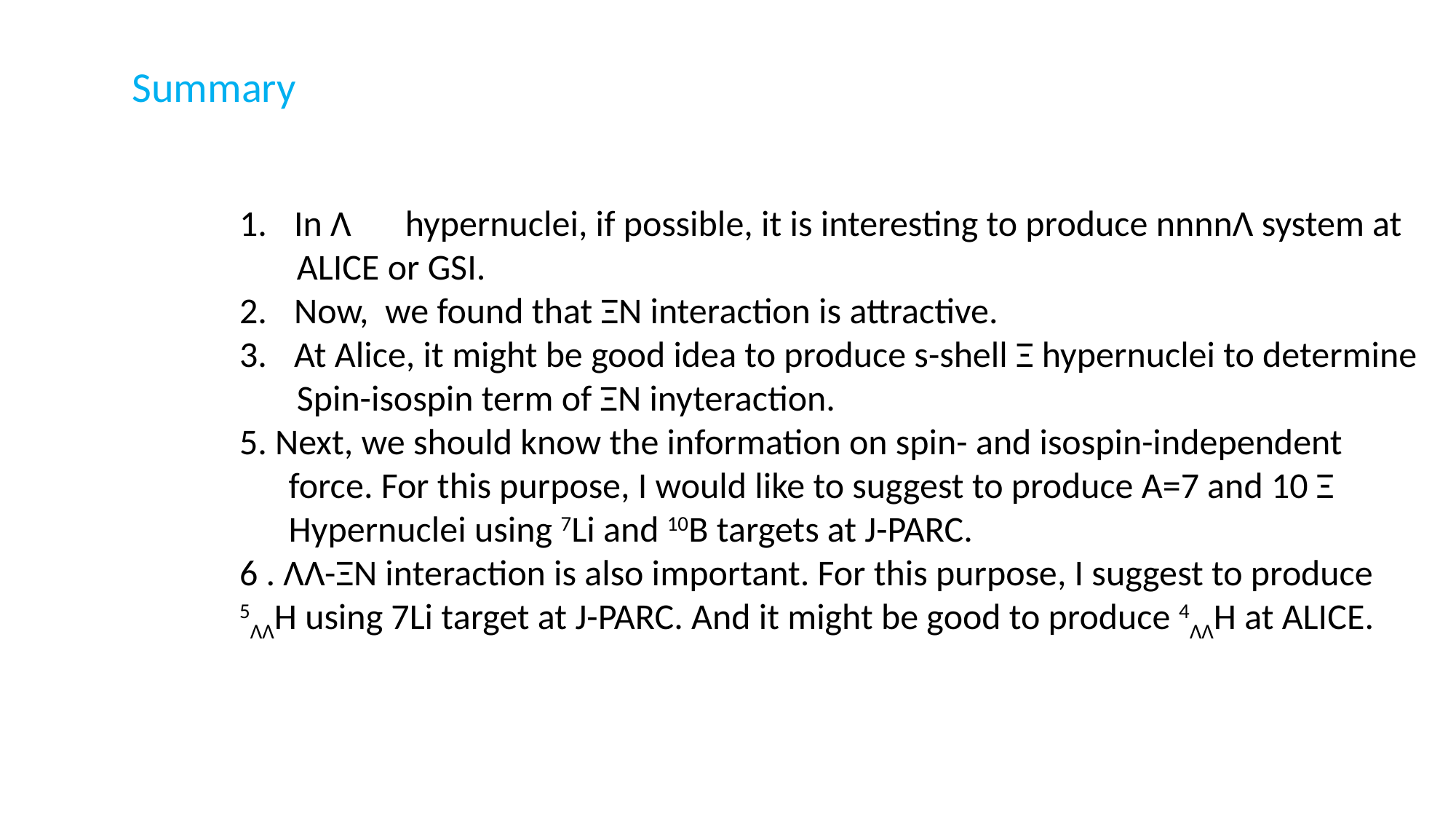

Summary
In Λ　hypernuclei, if possible, it is interesting to produce nnnnΛ system at
       ALICE or GSI.
Now,  we found that ΞN interaction is attractive.
At Alice, it might be good idea to produce s-shell Ξ hypernuclei to determine
       Spin-isospin term of ΞN inyteraction.
5. Next, we should know the information on spin- and isospin-independent
      force. For this purpose, I would like to suggest to produce A=7 and 10 Ξ
      Hypernuclei using 7Li and 10B targets at J-PARC.
6 . ΛΛ-ΞN interaction is also important. For this purpose, I suggest to produce
5ΛΛH using 7Li target at J-PARC. And it might be good to produce 4ΛΛH at ALICE.